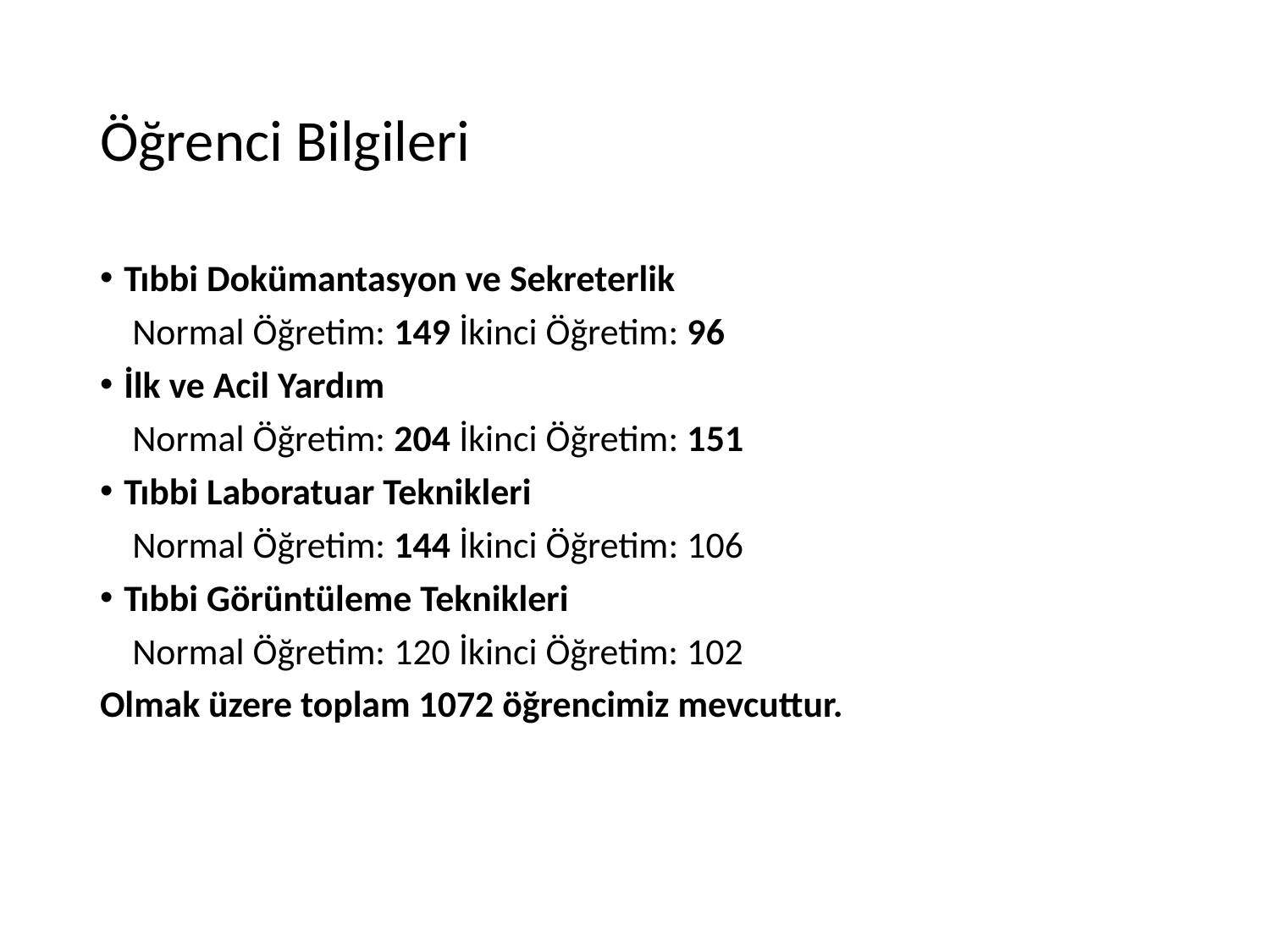

# Öğrenci Bilgileri
Tıbbi Dokümantasyon ve Sekreterlik
	 Normal Öğretim: 149 İkinci Öğretim: 96
İlk ve Acil Yardım
	 Normal Öğretim: 204 İkinci Öğretim: 151
Tıbbi Laboratuar Teknikleri
	 Normal Öğretim: 144 İkinci Öğretim: 106
Tıbbi Görüntüleme Teknikleri
	 Normal Öğretim: 120 İkinci Öğretim: 102
Olmak üzere toplam 1072 öğrencimiz mevcuttur.